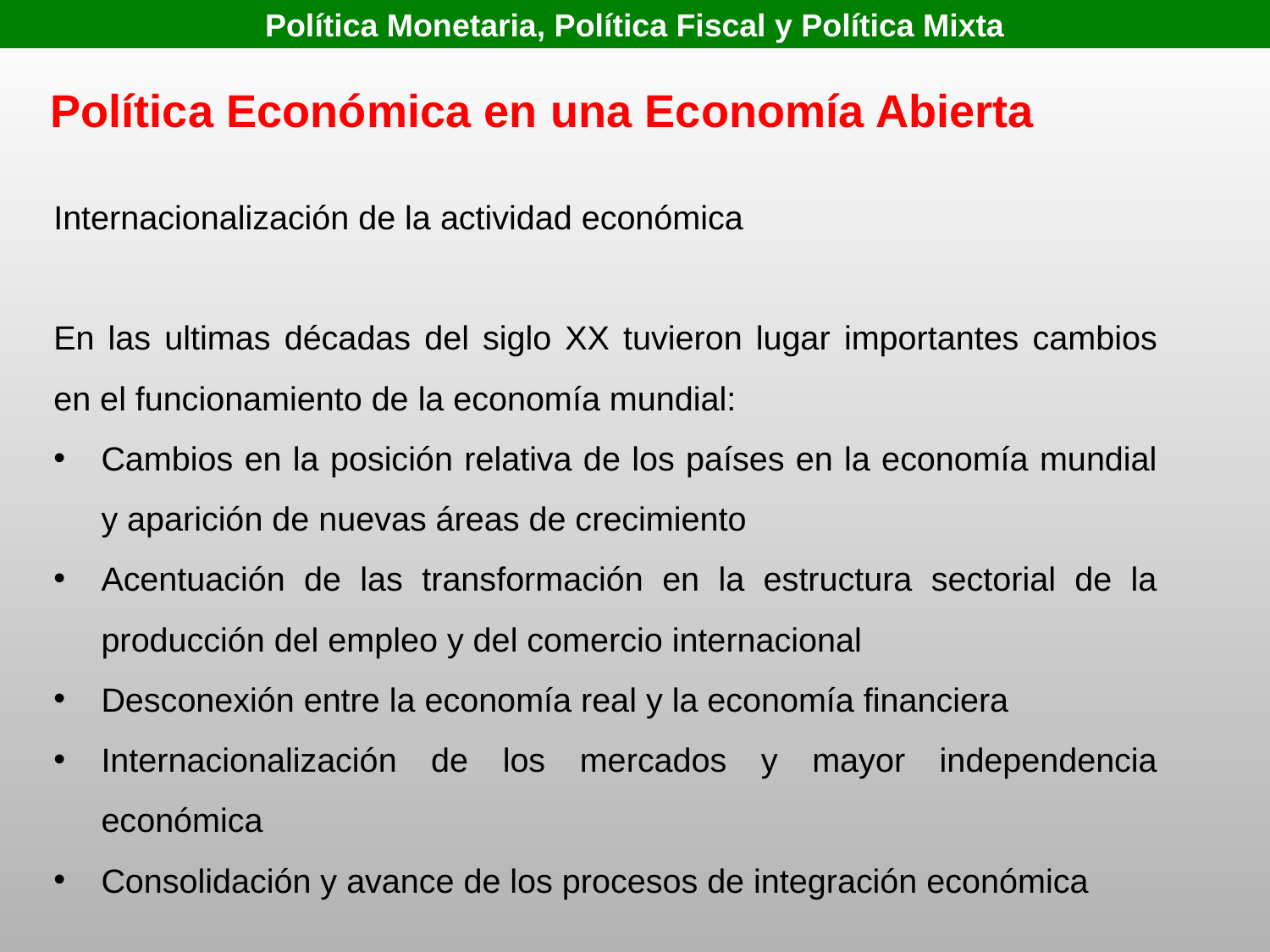

Política Monetaria, Política Fiscal y Política Mixta
Política Económica en una Economía Abierta
Internacionalización de la actividad económica

En las ultimas décadas del siglo XX tuvieron lugar importantes cambios en el funcionamiento de la economía mundial:
Cambios en la posición relativa de los países en la economía mundial y aparición de nuevas áreas de crecimiento
Acentuación de las transformación en la estructura sectorial de la producción del empleo y del comercio internacional
Desconexión entre la economía real y la economía financiera
Internacionalización de los mercados y mayor independencia económica
Consolidación y avance de los procesos de integración económica